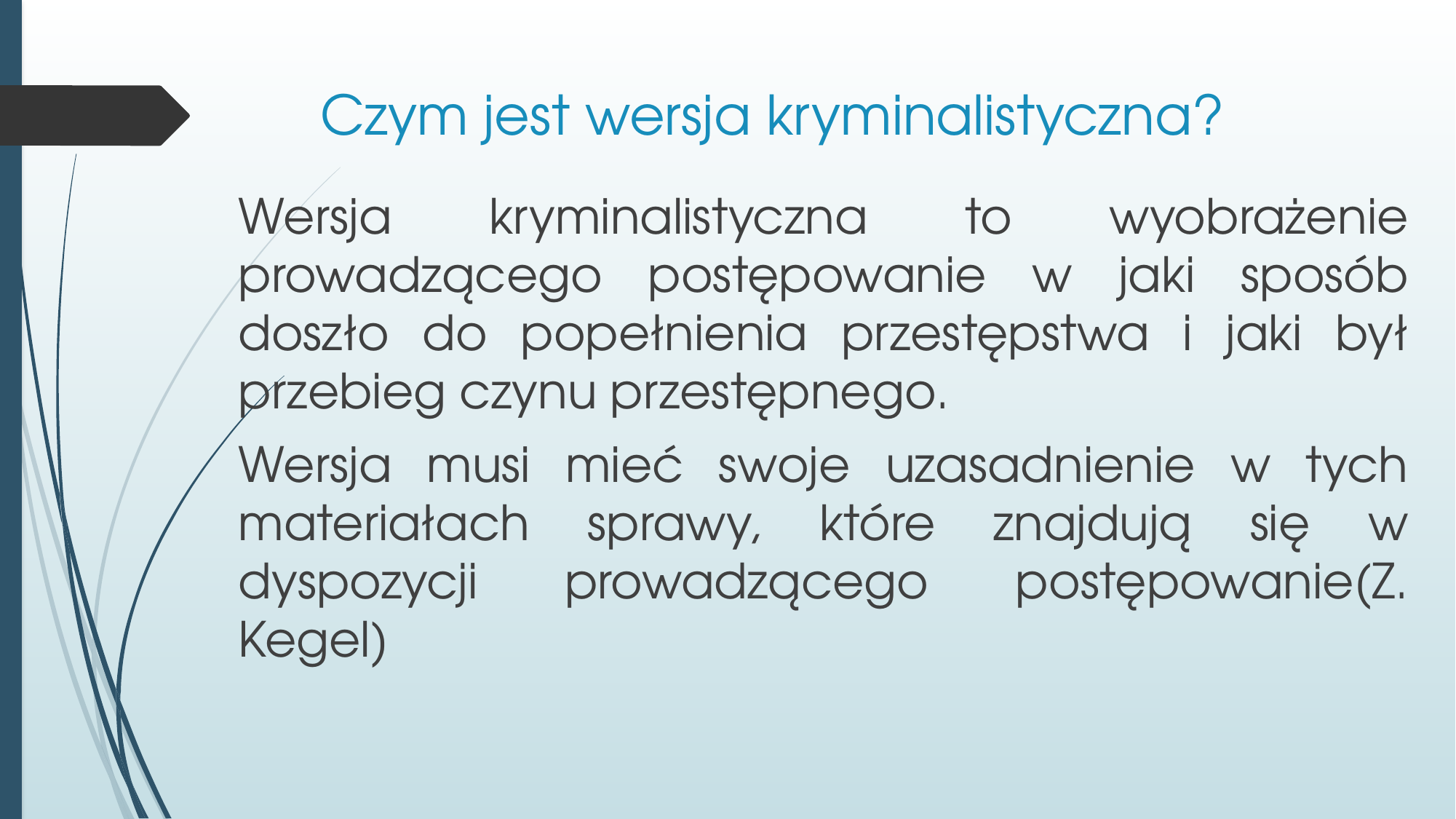

# Czym jest wersja kryminalistyczna?
Wersja kryminalistyczna to wyobrażenie prowadzącego postępowanie w jaki sposób doszło do popełnienia przestępstwa i jaki był przebieg czynu przestępnego.
Wersja musi mieć swoje uzasadnienie w tych materiałach sprawy, które znajdują się w dyspozycji prowadzącego postępowanie(Z. Kegel)